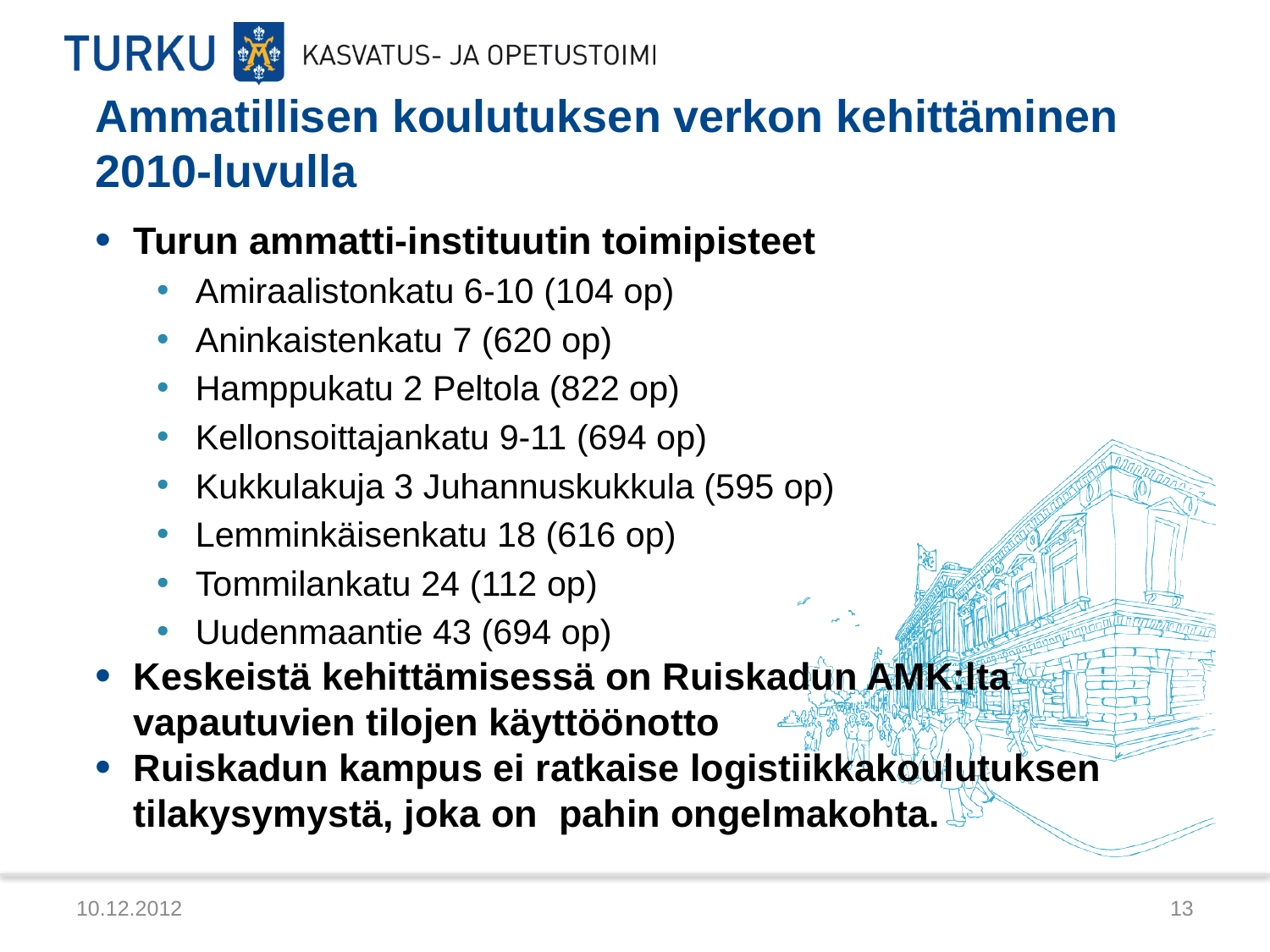

# Ammatillisen koulutuksen verkon kehittäminen 2010-luvulla
Turun ammatti-instituutin toimipisteet
Amiraalistonkatu 6-10 (104 op)
Aninkaistenkatu 7 (620 op)
Hamppukatu 2 Peltola (822 op)
Kellonsoittajankatu 9-11 (694 op)
Kukkulakuja 3 Juhannuskukkula (595 op)
Lemminkäisenkatu 18 (616 op)
Tommilankatu 24 (112 op)
Uudenmaantie 43 (694 op)
Keskeistä kehittämisessä on Ruiskadun AMK:lta vapautuvien tilojen käyttöönotto
Ruiskadun kampus ei ratkaise logistiikkakoulutuksen tilakysymystä, joka on  pahin ongelmakohta.
10.12.2012
13